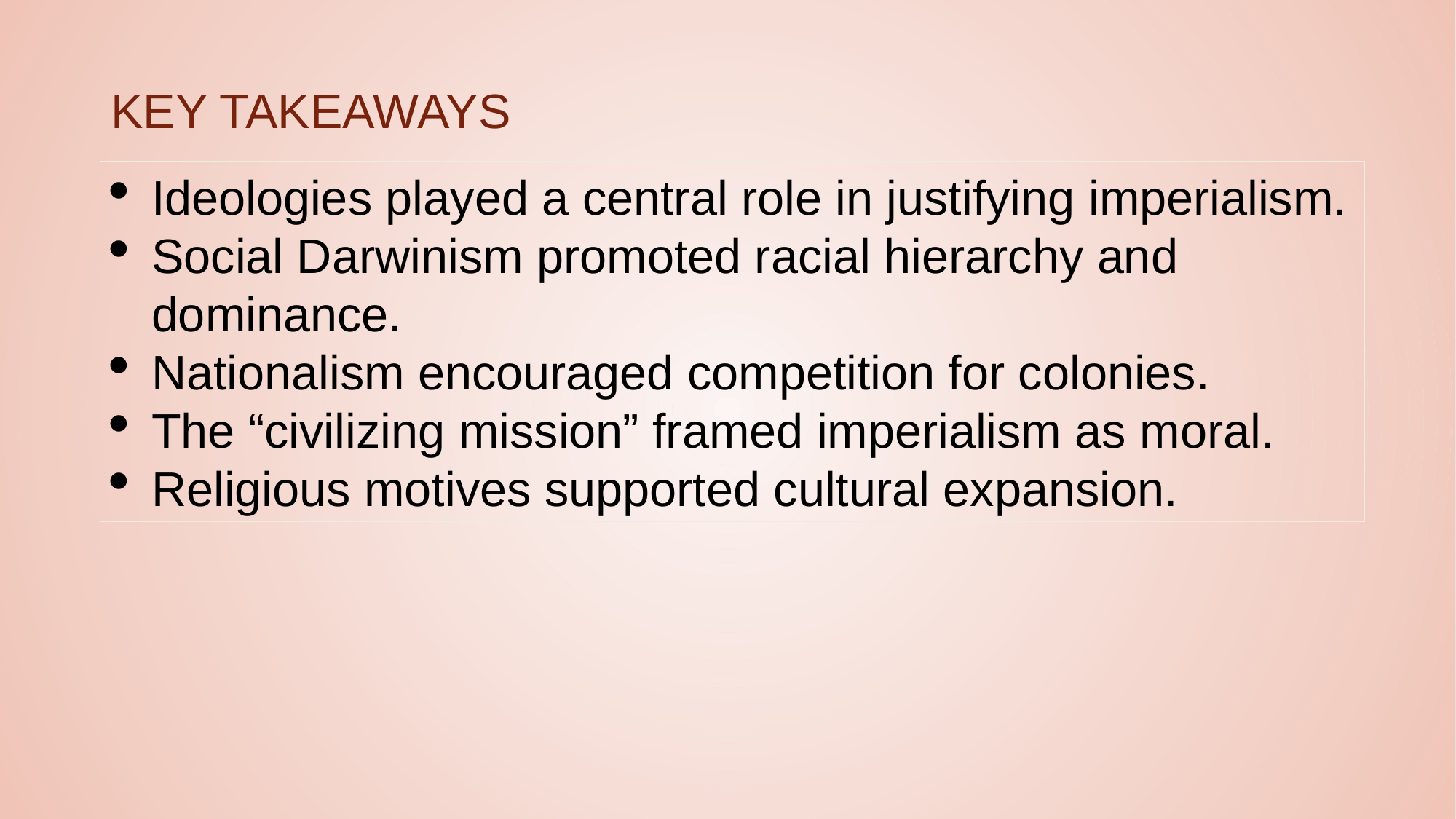

# Key Takeaways
Ideologies played a central role in justifying imperialism.
Social Darwinism promoted racial hierarchy and dominance.
Nationalism encouraged competition for colonies.
The “civilizing mission” framed imperialism as moral.
Religious motives supported cultural expansion.